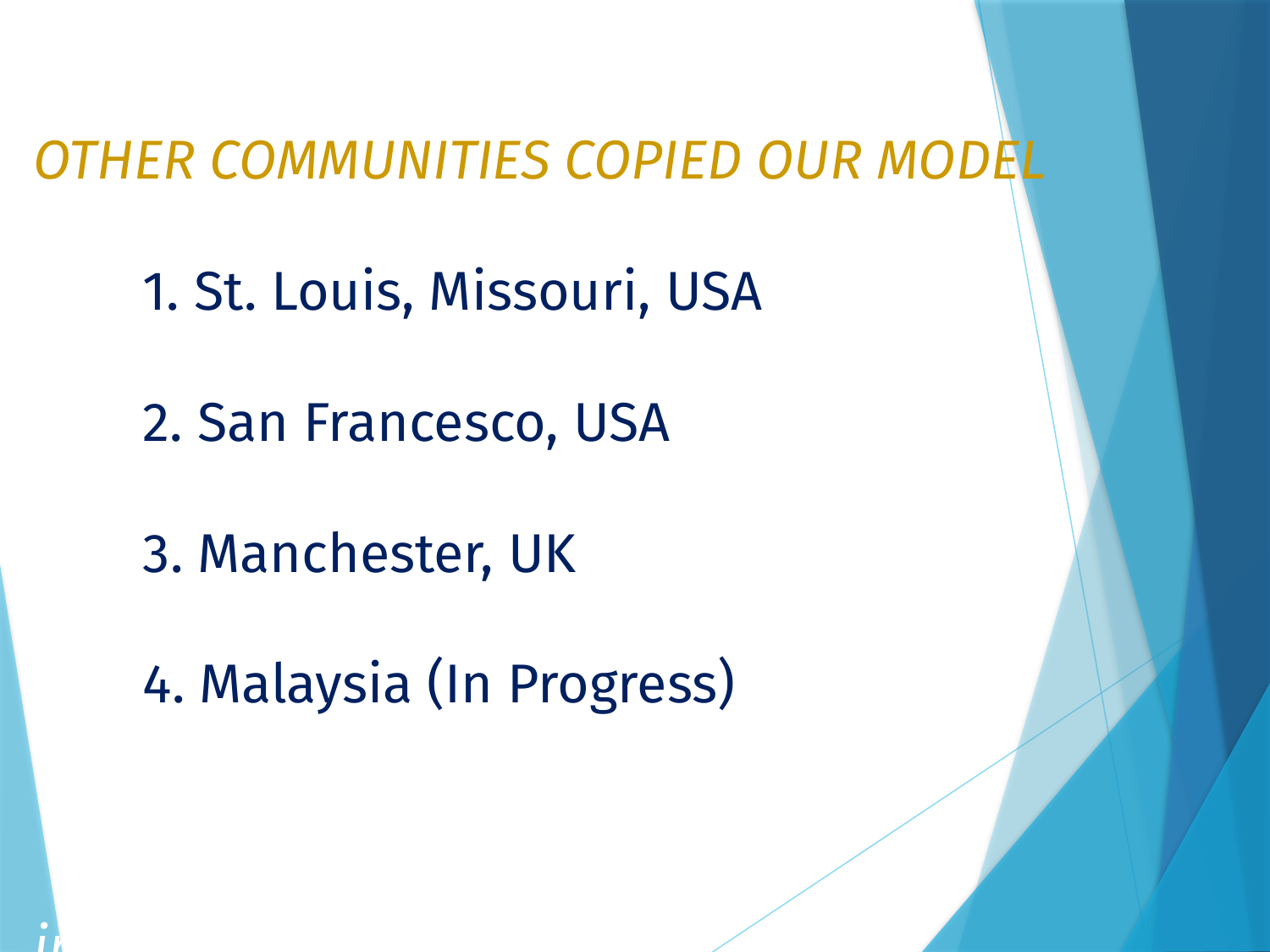

OTHER COMMUNITIES COPIED OUR MODEL
	1. St. Louis, Missouri, USA
	2. San Francesco, USA
	3. Manchester, UK
	4. Malaysia (In Progress)
in